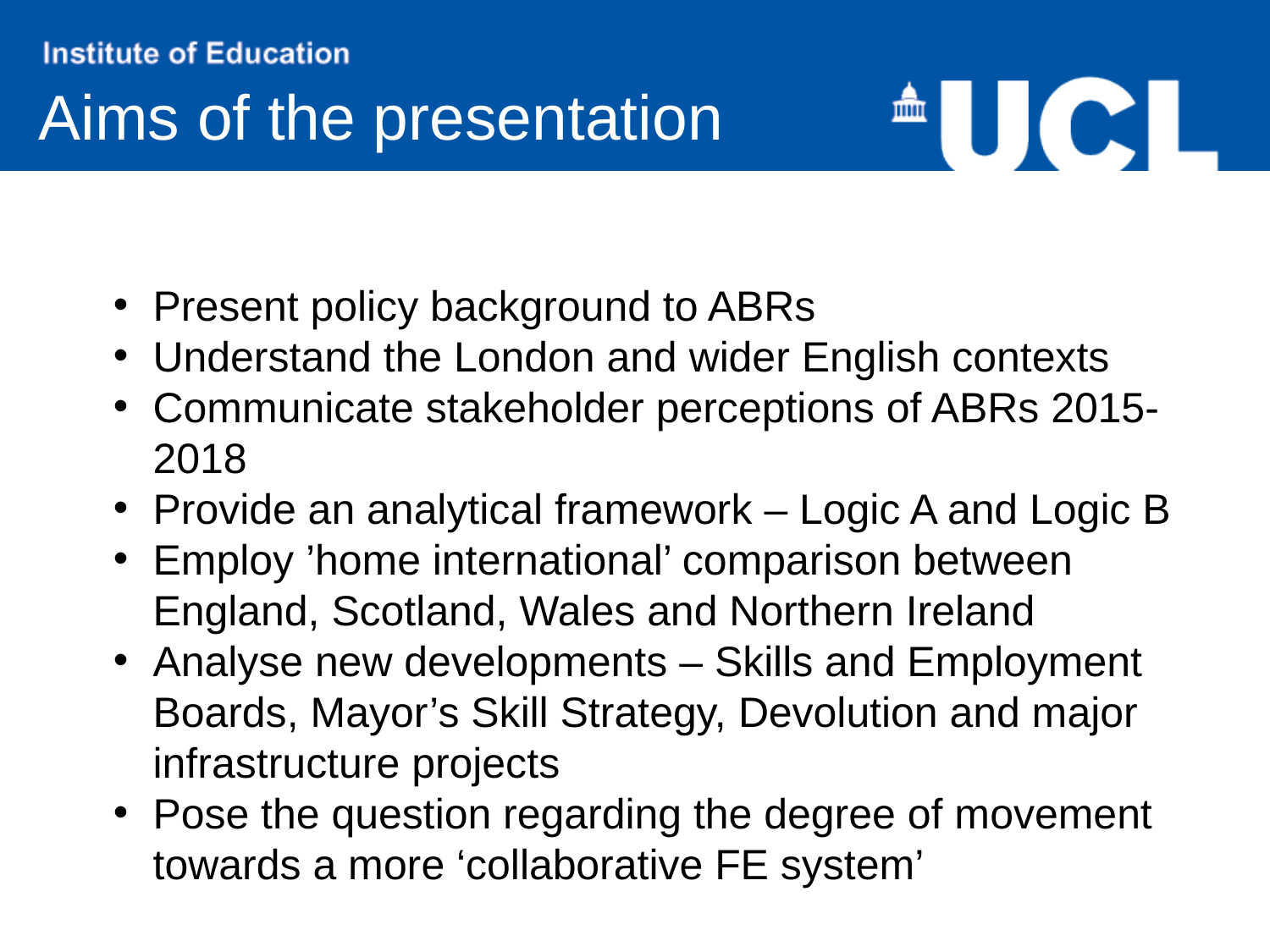

Aims of the presentation
Present policy background to ABRs
Understand the London and wider English contexts
Communicate stakeholder perceptions of ABRs 2015-2018
Provide an analytical framework – Logic A and Logic B
Employ ’home international’ comparison between England, Scotland, Wales and Northern Ireland
Analyse new developments – Skills and Employment Boards, Mayor’s Skill Strategy, Devolution and major infrastructure projects
Pose the question regarding the degree of movement towards a more ‘collaborative FE system’